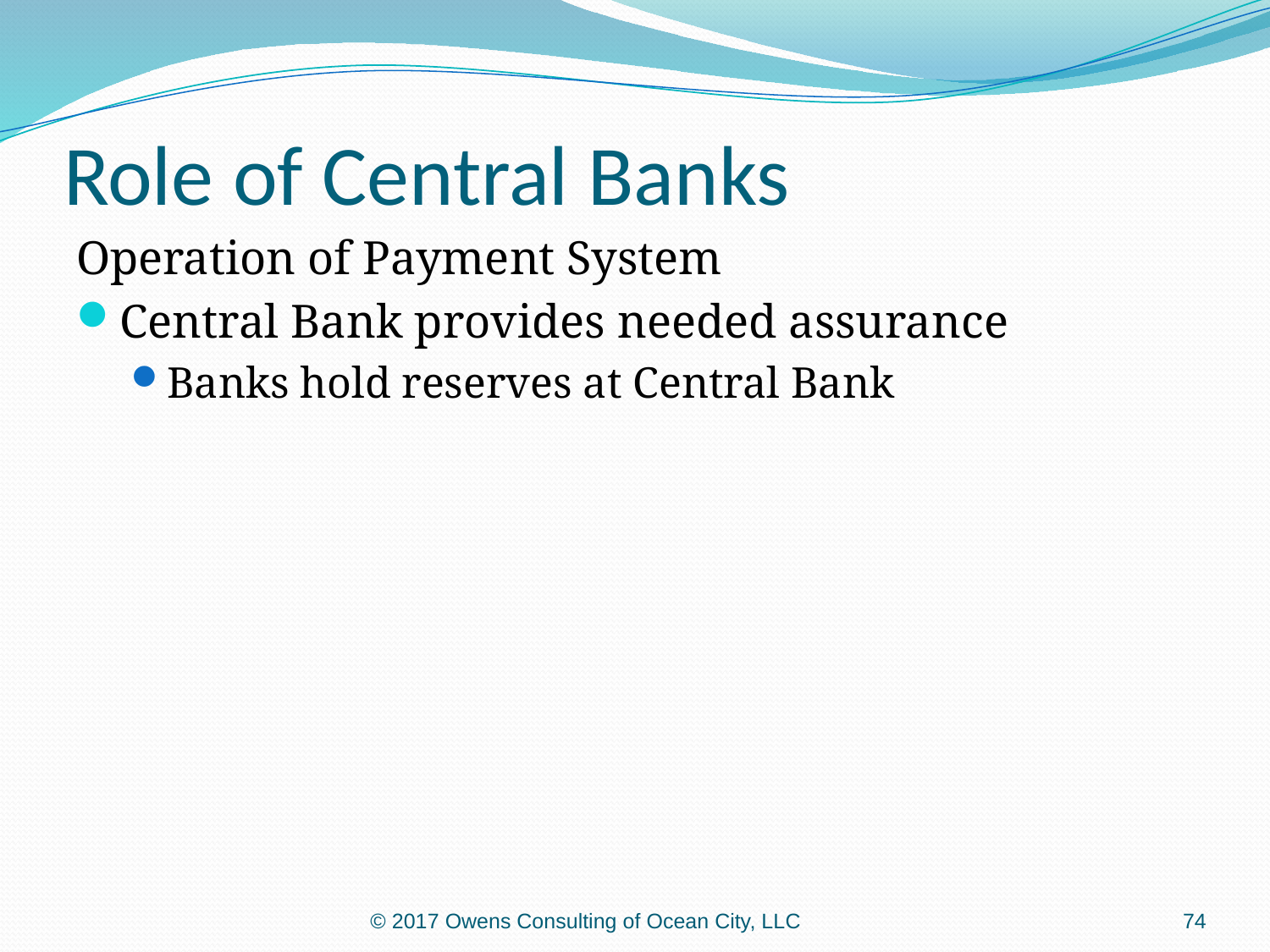

# Role of Central Banks
Operation of Payment System
Central Bank provides needed assurance
Banks hold reserves at Central Bank

© 2017 Owens Consulting of Ocean City, LLC
74